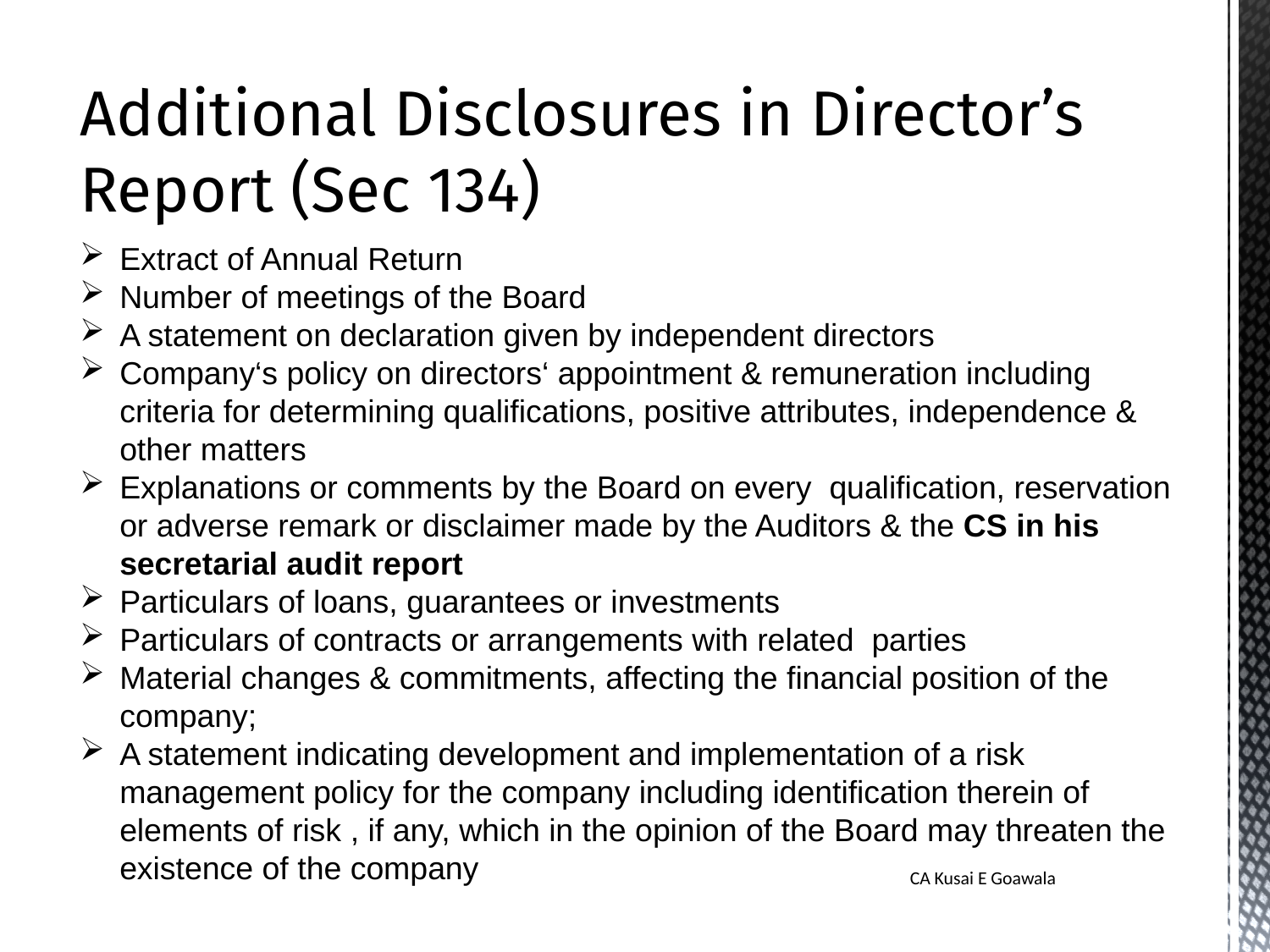

Additional Disclosures in Director’s Report (Sec 134)
Extract of Annual Return
Number of meetings of the Board
A statement on declaration given by independent directors
Company‘s policy on directors‘ appointment & remuneration including criteria for determining qualifications, positive attributes, independence & other matters
Explanations or comments by the Board on every  qualification, reservation or adverse remark or disclaimer made by the Auditors & the CS in his secretarial audit report
Particulars of loans, guarantees or investments
Particulars of contracts or arrangements with related  parties
Material changes & commitments, affecting the financial position of the company;
A statement indicating development and implementation of a risk management policy for the company including identification therein of elements of risk , if any, which in the opinion of the Board may threaten the existence of the company
CA Kusai E Goawala